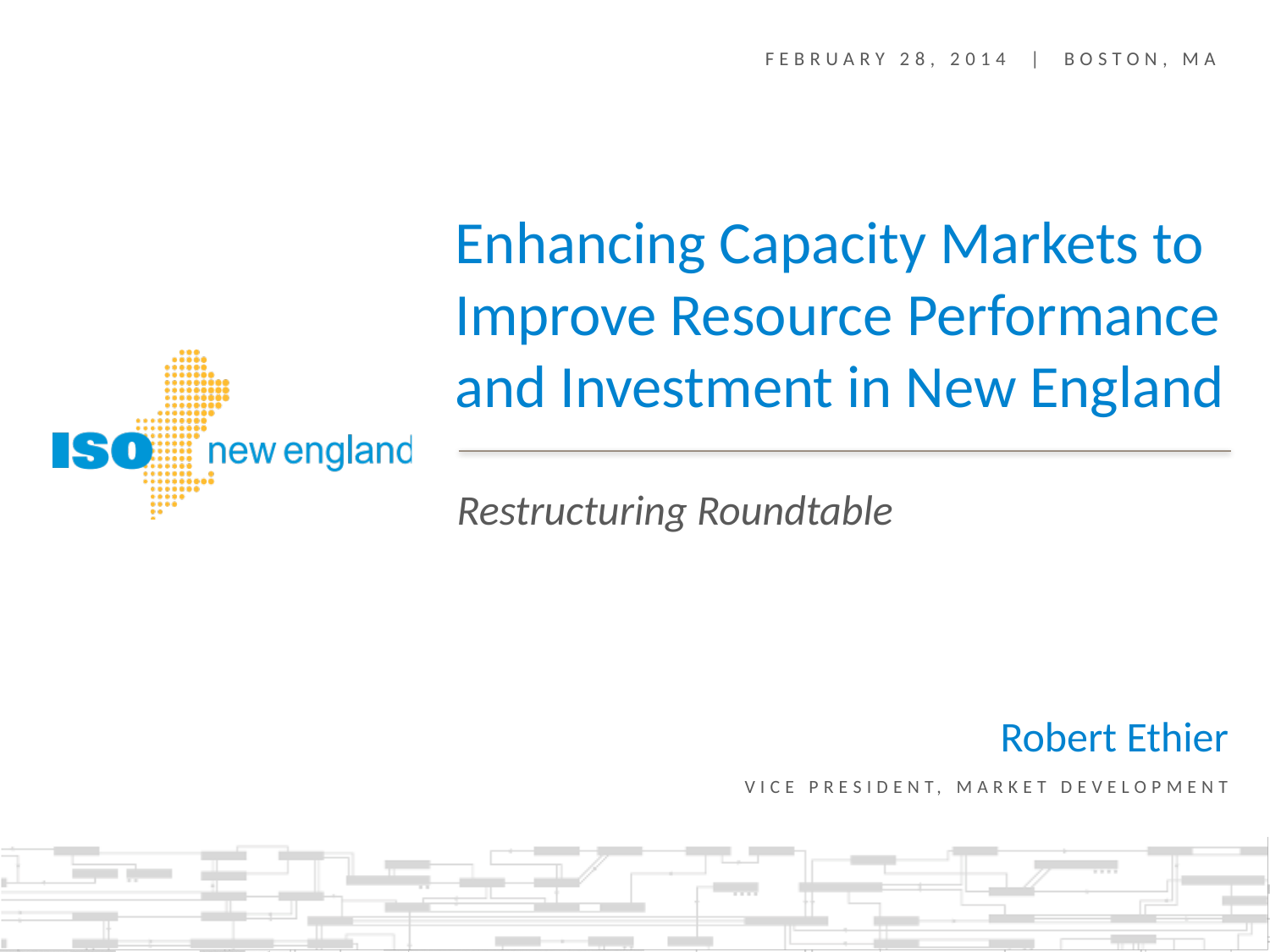

February 28, 2014  |  Boston, MA
Enhancing Capacity Markets to Improve Resource Performance and Investment in New England
Restructuring Roundtable
Robert Ethier
Vice President, market development